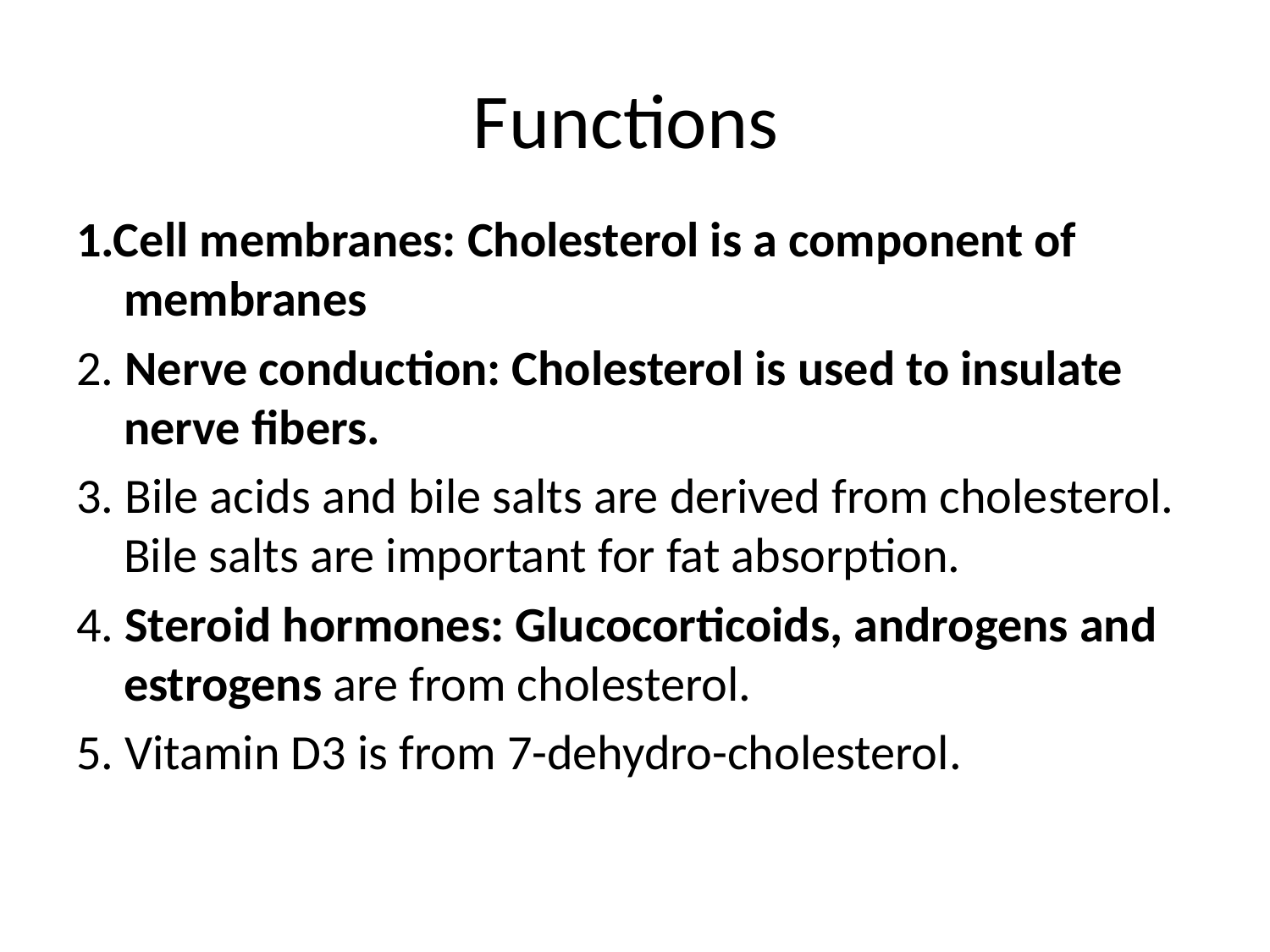

# Functions
1.Cell membranes: Cholesterol is a component of membranes
2. Nerve conduction: Cholesterol is used to insulate nerve fibers.
3. Bile acids and bile salts are derived from cholesterol. Bile salts are important for fat absorption.
4. Steroid hormones: Glucocorticoids, androgens and estrogens are from cholesterol.
5. Vitamin D3 is from 7-dehydro-cholesterol.